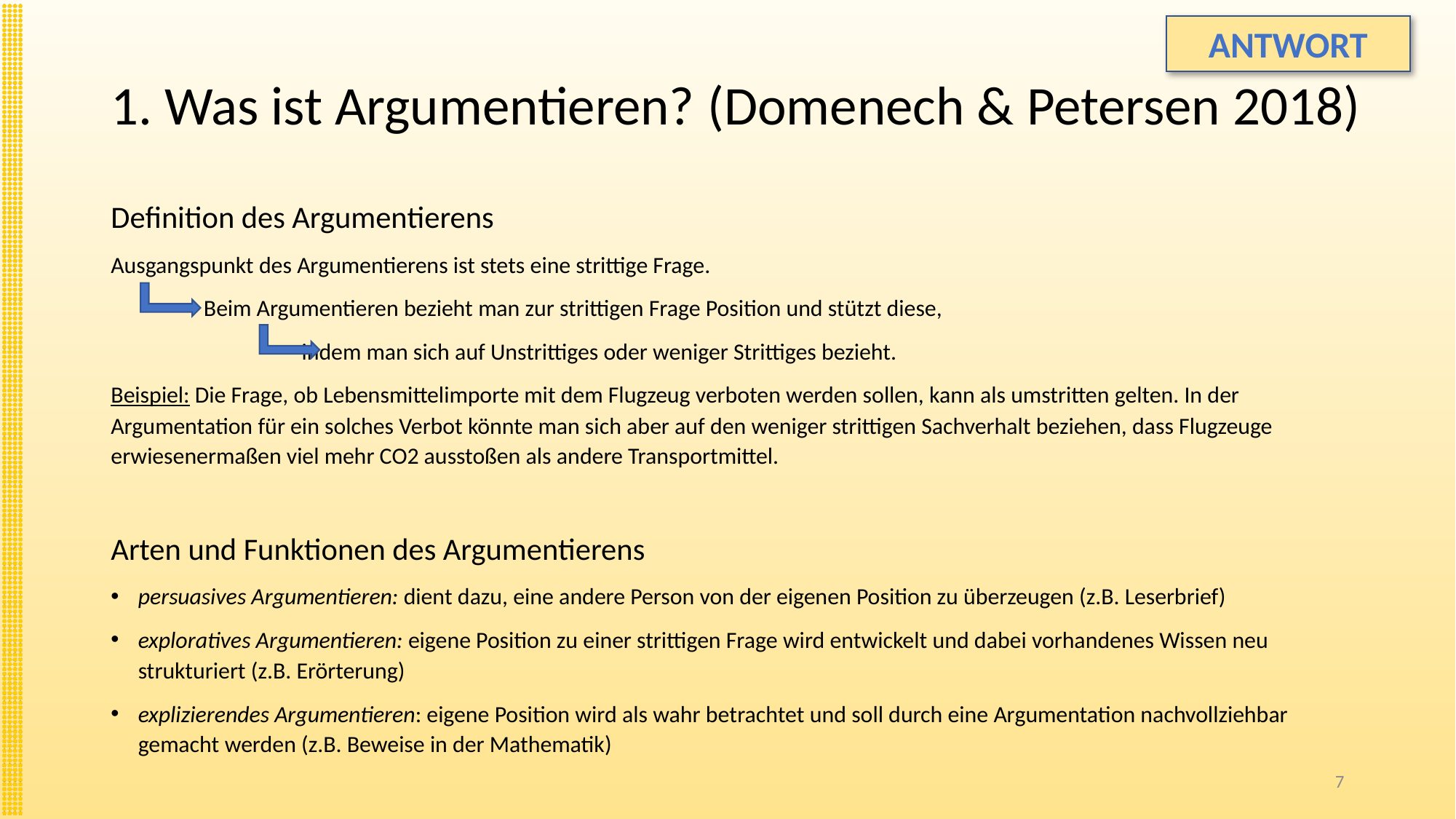

ANTWORT
# 1. Was ist Argumentieren? (Domenech & Petersen 2018)
Definition des Argumentierens
Ausgangspunkt des Argumentierens ist stets eine strittige Frage.
	Beim Argumentieren bezieht man zur strittigen Frage Position und stützt diese,
		 indem man sich auf Unstrittiges oder weniger Strittiges bezieht.
Beispiel: Die Frage, ob Lebensmittelimporte mit dem Flugzeug verboten werden sollen, kann als umstritten gelten. In der Argumentation für ein solches Verbot könnte man sich aber auf den weniger strittigen Sachverhalt beziehen, dass Flugzeuge erwiesenermaßen viel mehr CO2 ausstoßen als andere Transportmittel.

Arten und Funktionen des Argumentierens
persuasives Argumentieren: dient dazu, eine andere Person von der eigenen Position zu überzeugen (z.B. Leserbrief)
exploratives Argumentieren: eigene Position zu einer strittigen Frage wird entwickelt und dabei vorhandenes Wissen neu strukturiert (z.B. Erörterung)
explizierendes Argumentieren: eigene Position wird als wahr betrachtet und soll durch eine Argumentation nachvollziehbar gemacht werden (z.B. Beweise in der Mathematik)

7